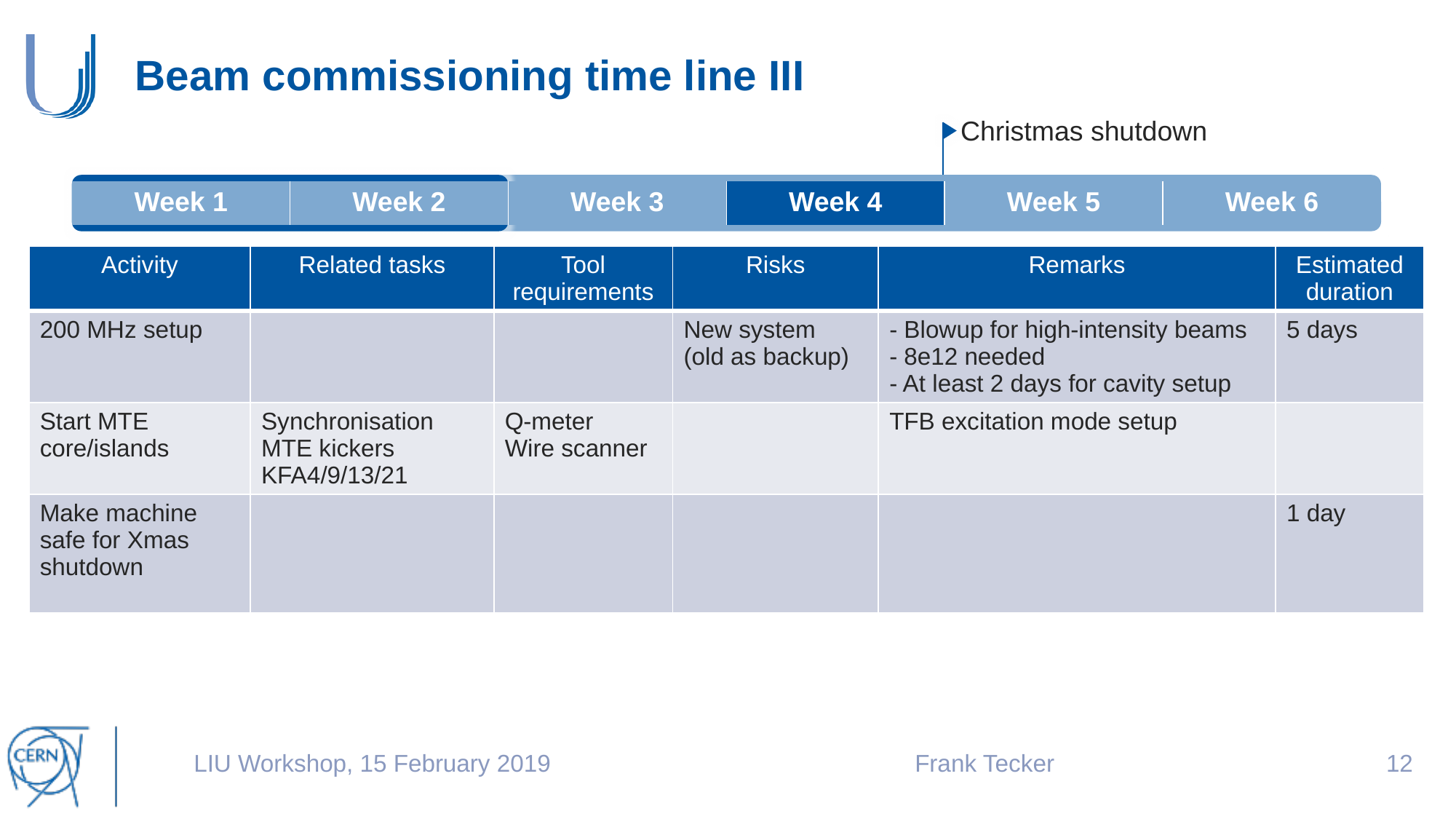

# Beam commissioning time line III
Christmas shutdown

| Week 1 | Week 2 | Week 3 | Week 4 | Week 5 | Week 6 |
| --- | --- | --- | --- | --- | --- |
| Activity | Related tasks | Tool requirements | Risks | Remarks | Estimated duration |
| --- | --- | --- | --- | --- | --- |
| 200 MHz setup |  |  | New system (old as backup) | - Blowup for high-intensity beams - 8e12 needed - At least 2 days for cavity setup | 5 days |
| Start MTE core/islands | Synchronisation MTE kickers KFA4/9/13/21 | Q-meter Wire scanner |  | TFB excitation mode setup |  |
| Make machine safe for Xmas shutdown |  |  |  |  | 1 day |
LIU Workshop, 15 February 2019
Frank Tecker
12